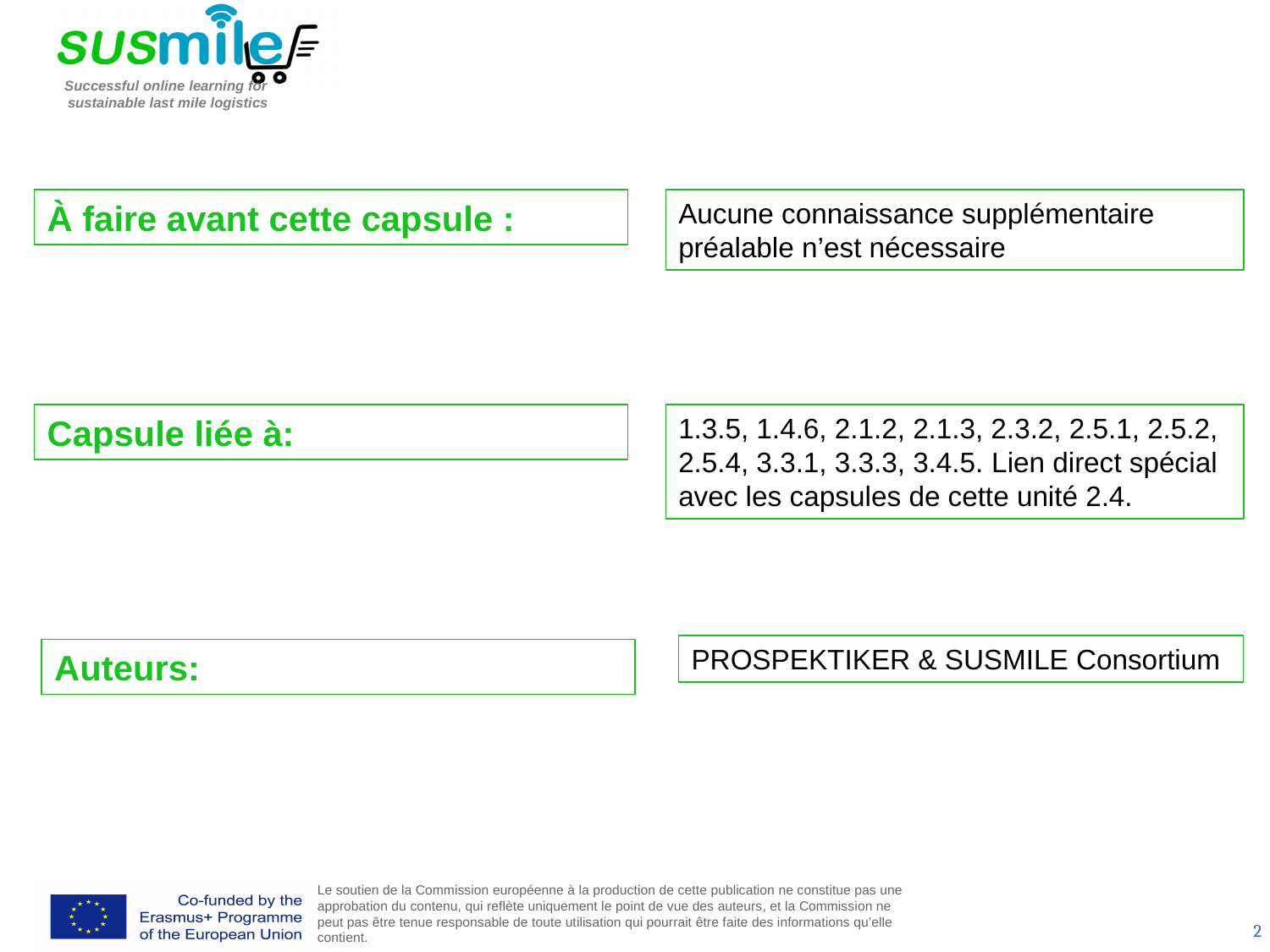

À faire avant cette capsule :
Aucune connaissance supplémentaire préalable n’est nécessaire
Capsule liée à:
1.3.5, 1.4.6, 2.1.2, 2.1.3, 2.3.2, 2.5.1, 2.5.2, 2.5.4, 3.3.1, 3.3.3, 3.4.5. Lien direct spécial avec les capsules de cette unité 2.4.

PROSPEKTIKER & SUSMILE Consortium
Auteurs:
2